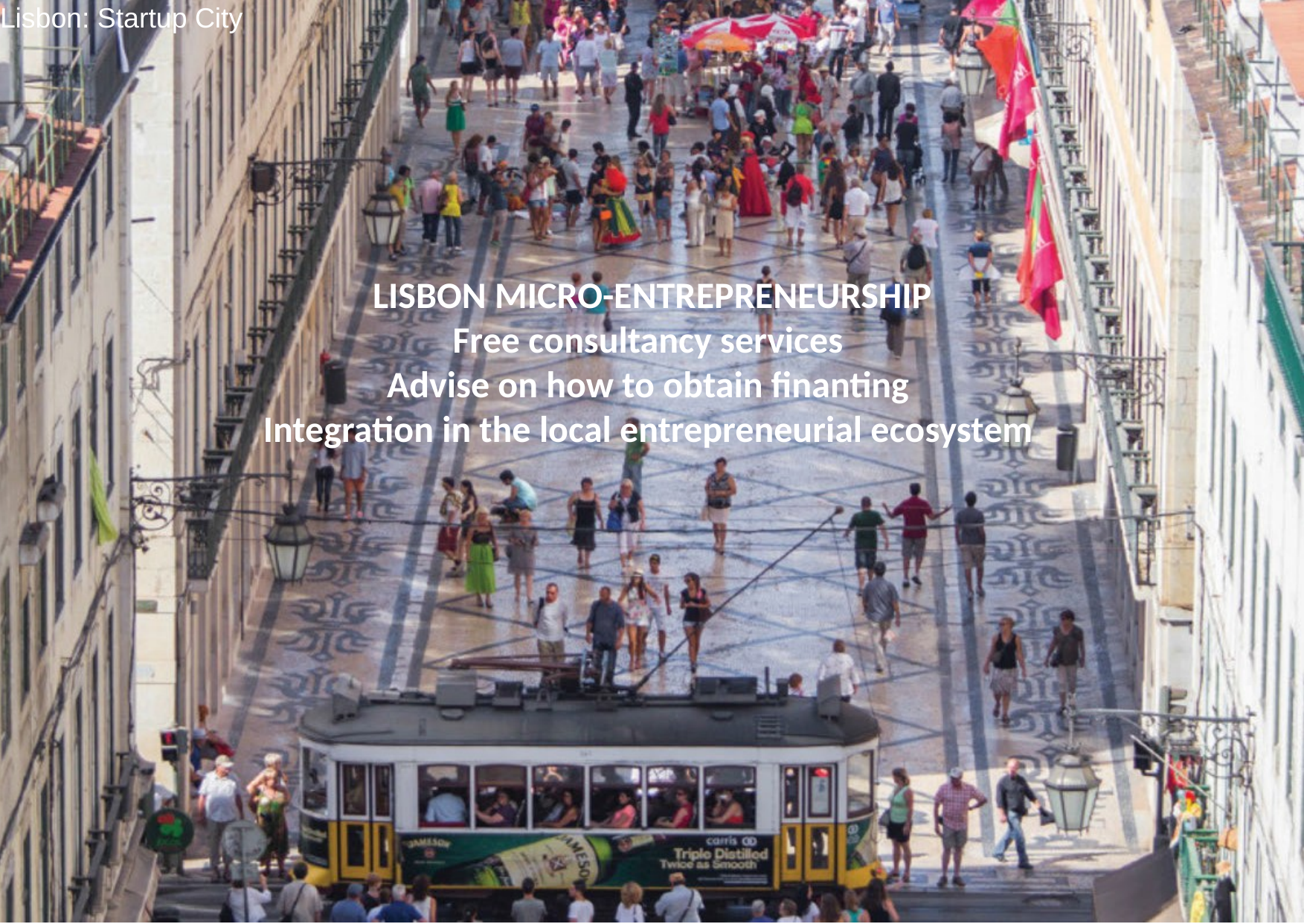

Lisbon: Startup City

LISBON MICRO-ENTREPRENEURSHIP
Free consultancy services
Advise on how to obtain finanting
Integration in the local entrepreneurial ecosystem